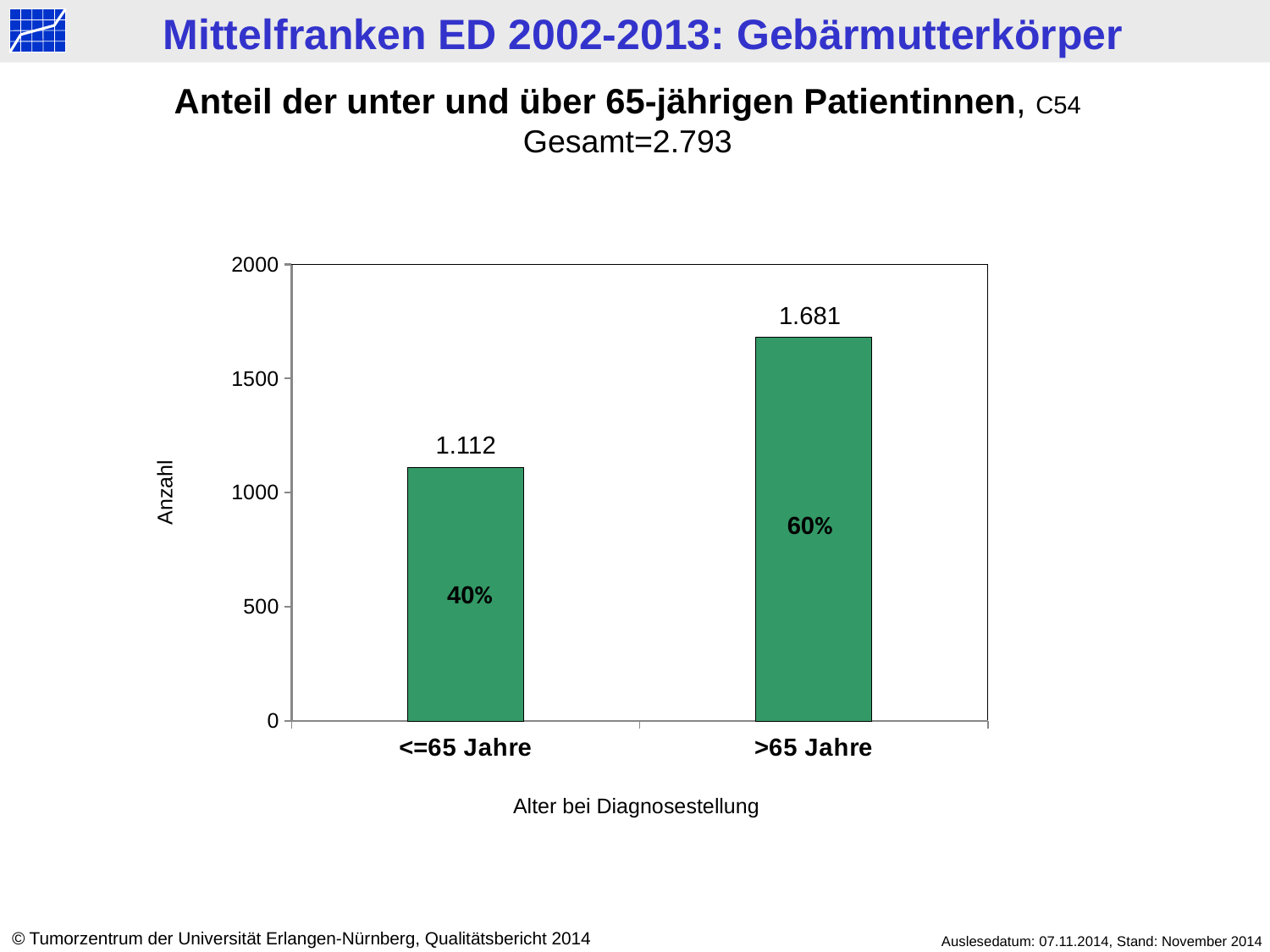

Anteil der unter und über 65-jährigen Patientinnen, C54
Gesamt=2.793

### Chart

| Category | Datenreihe 1 |
|---|---|
| <=65 Jahre | 1112.0 |
| >65 Jahre | 1681.0 |
1.681
1.112
Anzahl
60%
40%
Alter bei Diagnosestellung